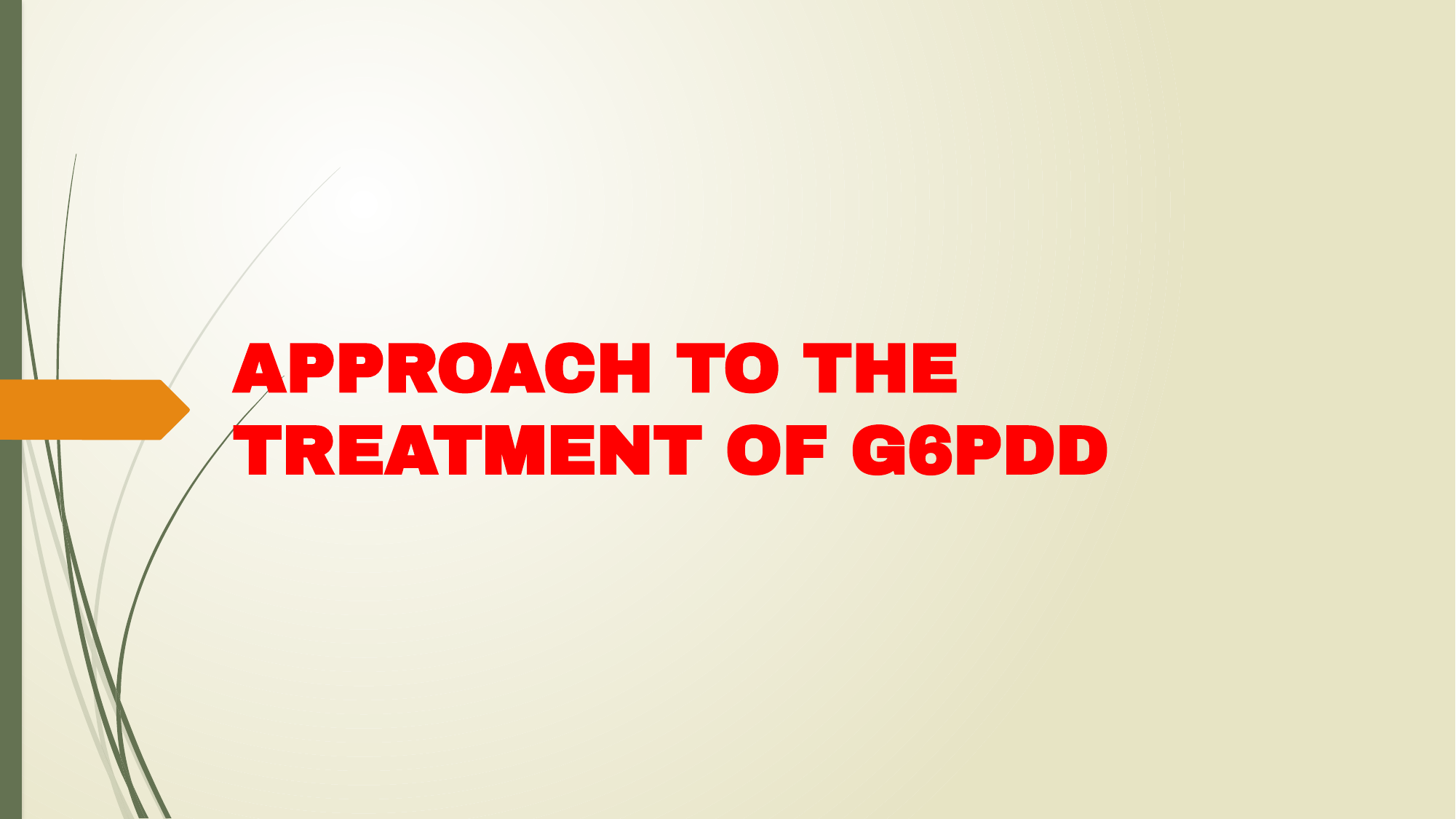

# APPROACH TO THE TREATMENT OF G6PDD